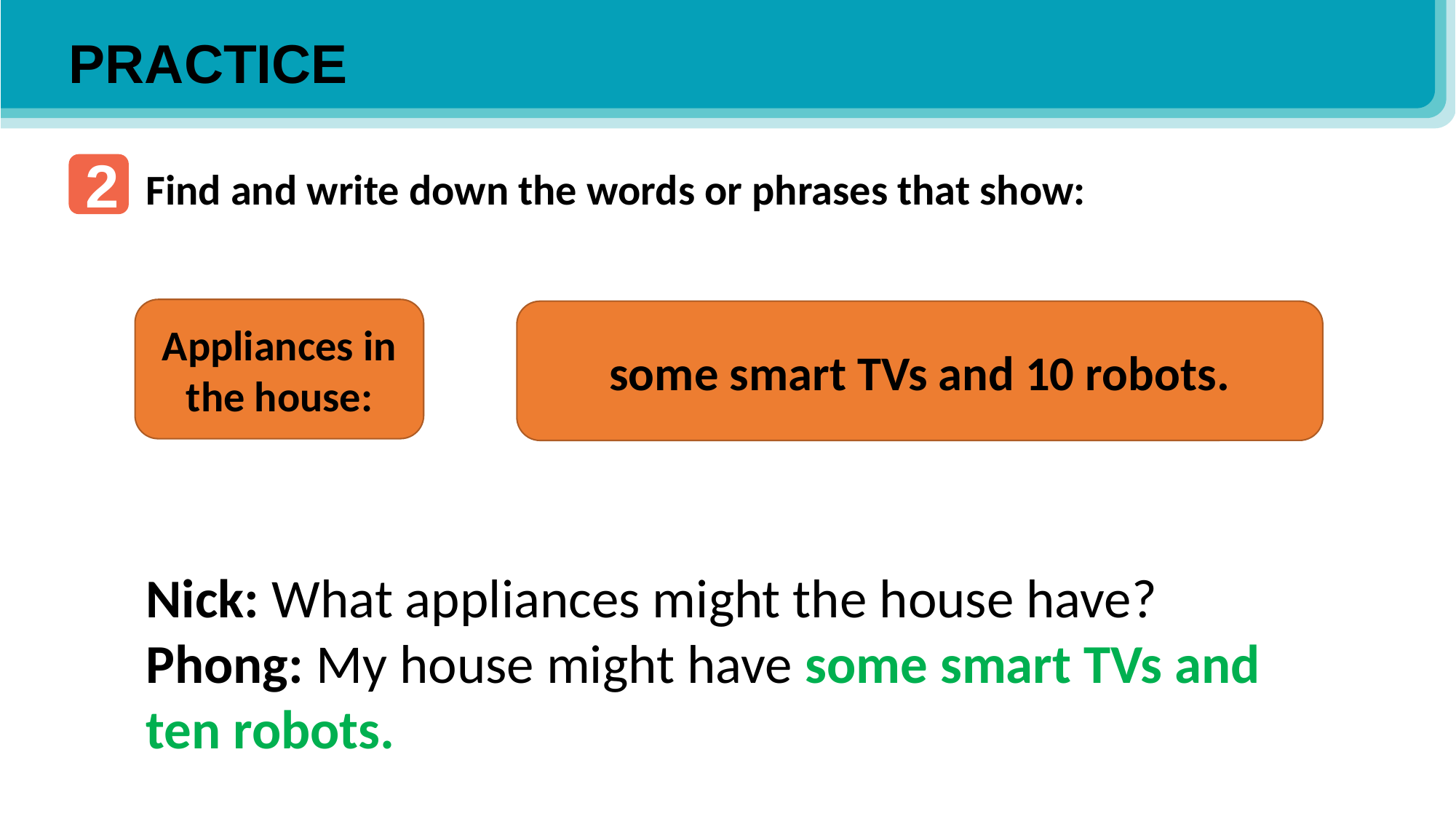

PRACTICE
2

Find and write down the words or phrases that show:
Appliances in the house:
some smart TVs and 10 robots.
Nick: What appliances might the house have?
Phong: My house might have some smart TVs and ten robots.